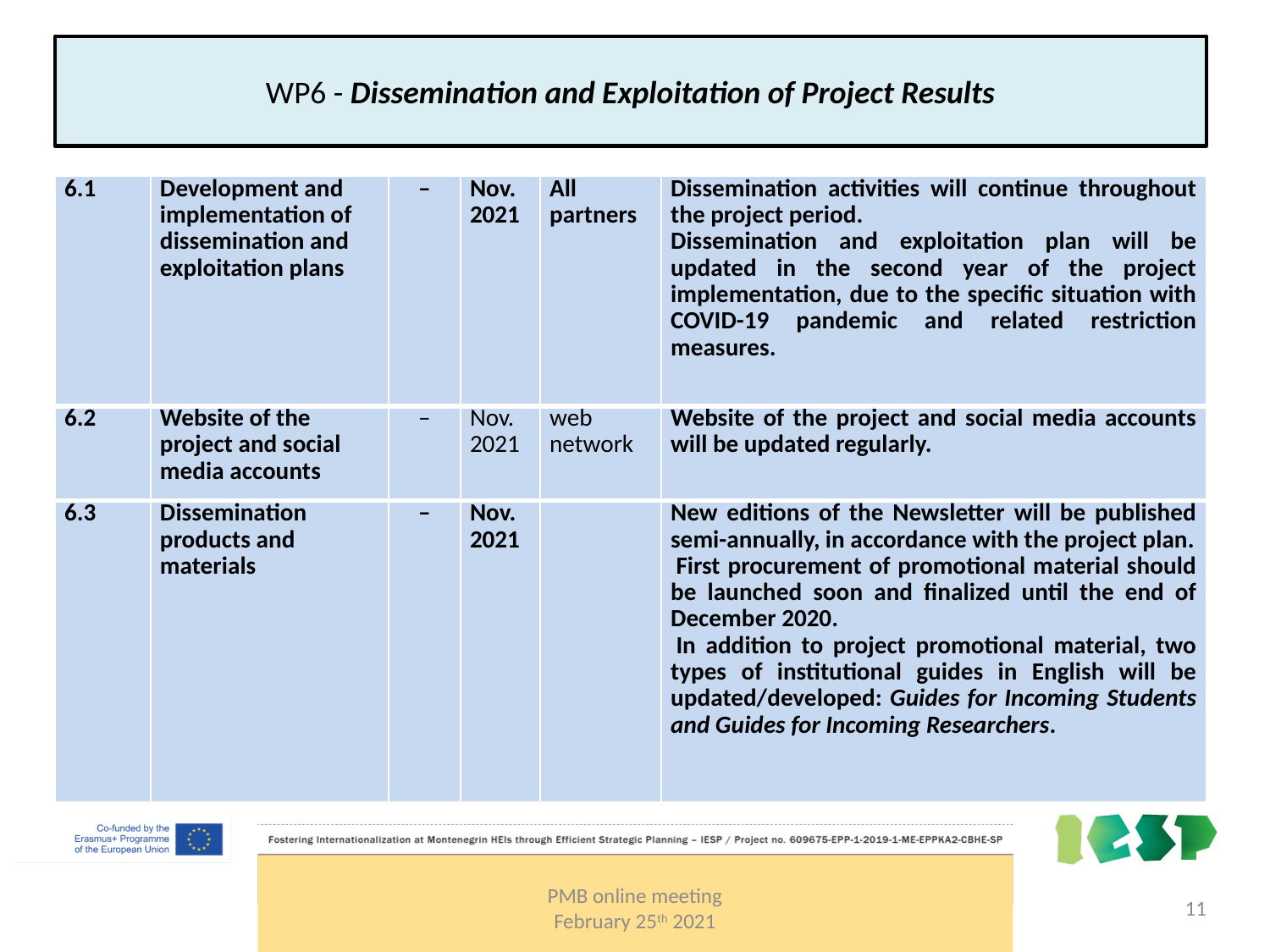

WP6 - Dissemination and Exploitation of Project Results
| 6.1 | Development and implementation of dissemination and exploitation plans | – | Nov. 2021 | All partners | Dissemination activities will continue throughout the project period. Dissemination and exploitation plan will be updated in the second year of the project implementation, due to the specific situation with COVID-19 pandemic and related restriction measures. |
| --- | --- | --- | --- | --- | --- |
| 6.2 | Website of the project and social media accounts | – | Nov. 2021 | web network | Website of the project and social media accounts will be updated regularly. |
| 6.3 | Dissemination products and materials | – | Nov. 2021 |  | New editions of the Newsletter will be published semi-annually, in accordance with the project plan.  First procurement of promotional material should be launched soon and finalized until the end of December 2020.  In addition to project promotional material, two types of institutional guides in English will be updated/developed: Guides for Incoming Students and Guides for Incoming Researchers. |
PMB online meeting
February 25th 2021
11